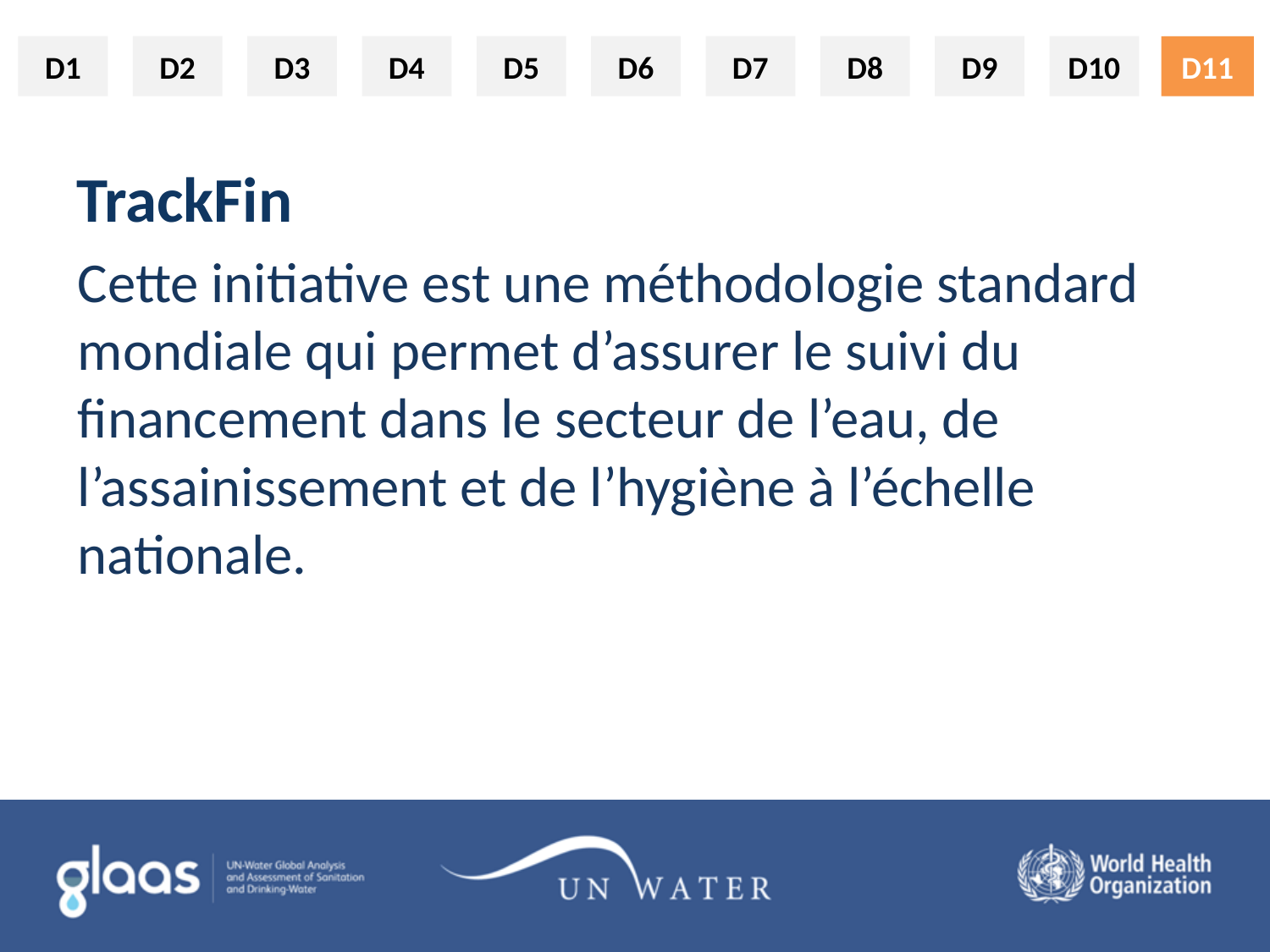

D11
# TrackFin
Cette initiative est une méthodologie standard mondiale qui permet d’assurer le suivi du financement dans le secteur de l’eau, de l’assainissement et de l’hygiène à l’échelle nationale.